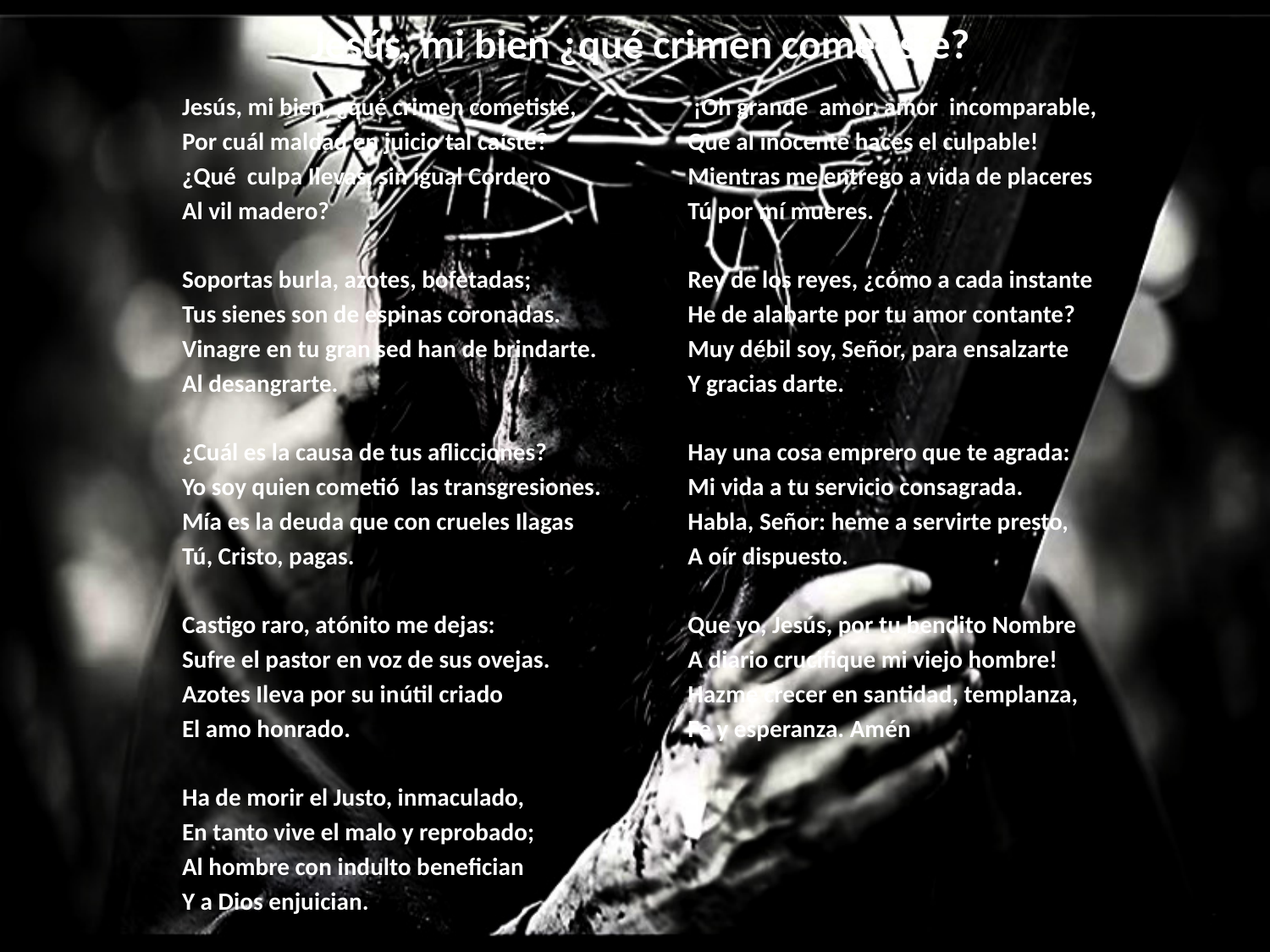

# Jesús, mi bien ¿qué crimen cometiste?
Jesús, mi bien, ¿qué crimen cometiste,
Por cuál maldad en juicio tal caíste?
¿Qué  culpa Ilevas, sin igual Cordero
Al vil madero?

Soportas burla, azotes, bofetadas;
Tus sienes son de espinas coronadas.
Vinagre en tu gran sed han de brindarte.
Al desangrarte.

¿Cuál es la causa de tus aflicciones?
Yo soy quien cometió  las transgresiones.
Mía es la deuda que con crueles Ilagas
Tú, Cristo, pagas.

Castigo raro, atónito me dejas:
Sufre el pastor en voz de sus ovejas.
Azotes Ileva por su inútil criado
El amo honrado.

Ha de morir el Justo, inmaculado,
En tanto vive el malo y reprobado;
Al hombre con indulto benefician
Y a Dios enjuician.
 ¡Oh grande  amor, amor  incomparable,
Que al inocente haces el culpable!
Mientras me entrego a vida de placeres
Tú por mí mueres.

Rey de los reyes, ¿cómo a cada instante
He de alabarte por tu amor contante?
Muy débil soy, Señor, para ensalzarte
Y gracias darte.

Hay una cosa emprero que te agrada:
Mi vida a tu servicio consagrada.
Habla, Señor: heme a servirte presto,
A oír dispuesto.

Que yo, Jesús, por tu bendito Nombre
A diario crucifique mi viejo hombre!
Hazme crecer en santidad, templanza,
Fe y esperanza. Amén